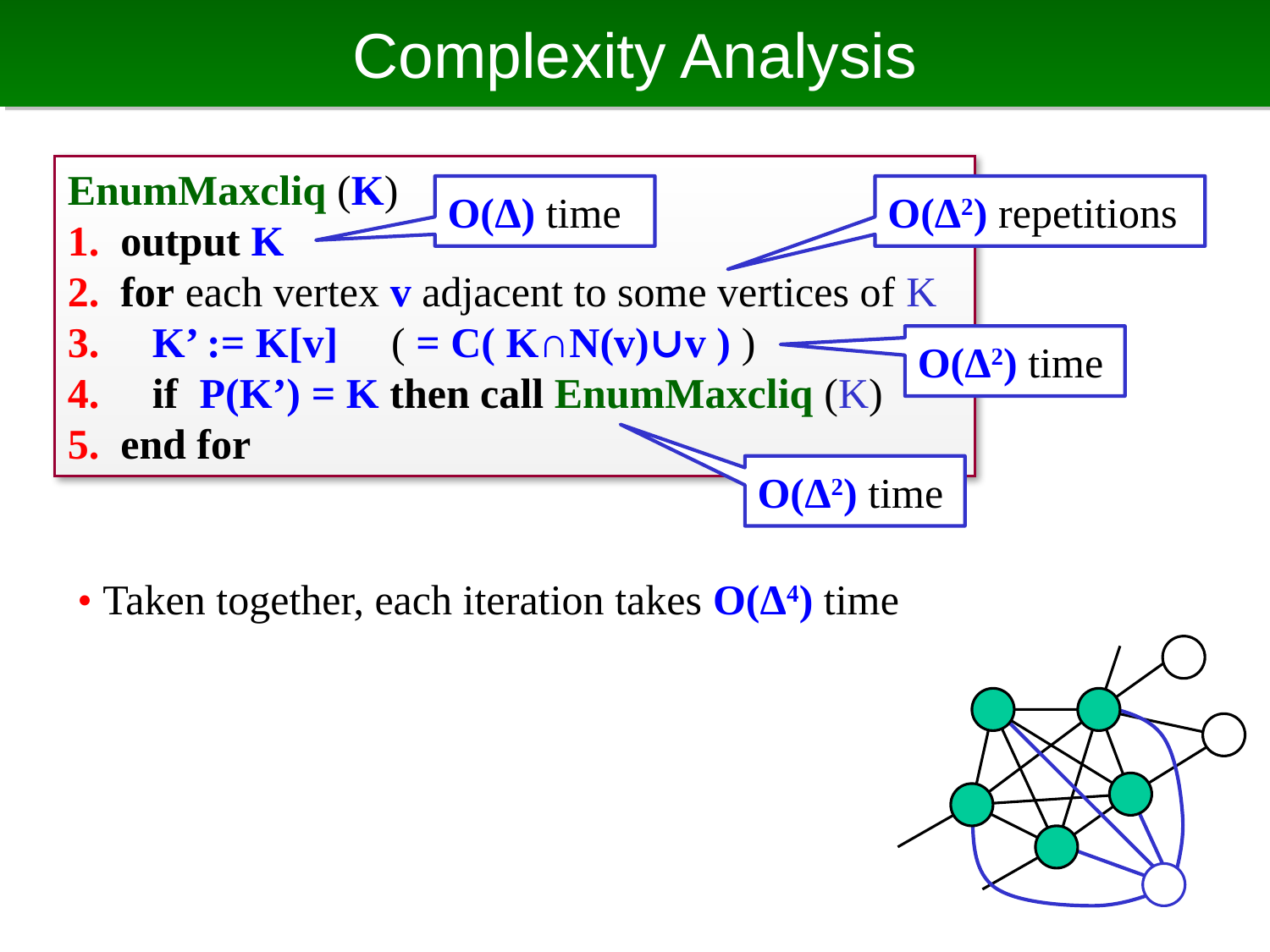

# Complexity Analysis
EnumMaxcliq (K)
1.  output K
2.  for each vertex v adjacent to some vertices of K
3.     K’ := K[v]     ( = C( K∩N(v)∪v ) )
4.     if  P(K’) = K then call EnumMaxcliq (K)
5.  end for

O(Δ) time
O(Δ2) repetitions
O(Δ2) time
O(Δ2) time
• Taken together, each iteration takes O(Δ4) time